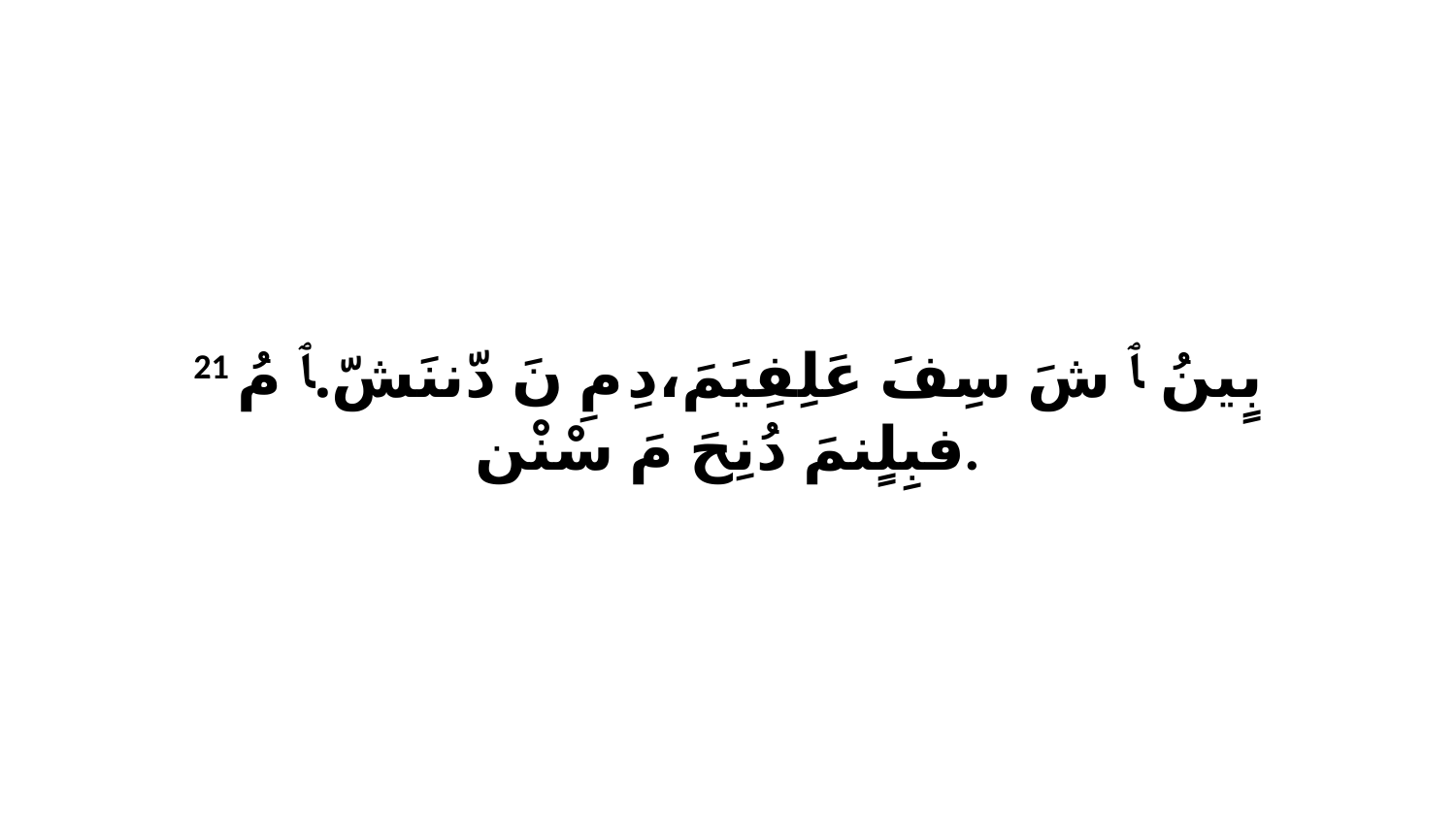

21 بٍينُ ﭑ شَ سِفَ عَلِفِيَمَ،دِ مِ نَ دّننَشّ.ﭑ مُ فبِلٍنمَ دُنِحَ مَ سْنْن.